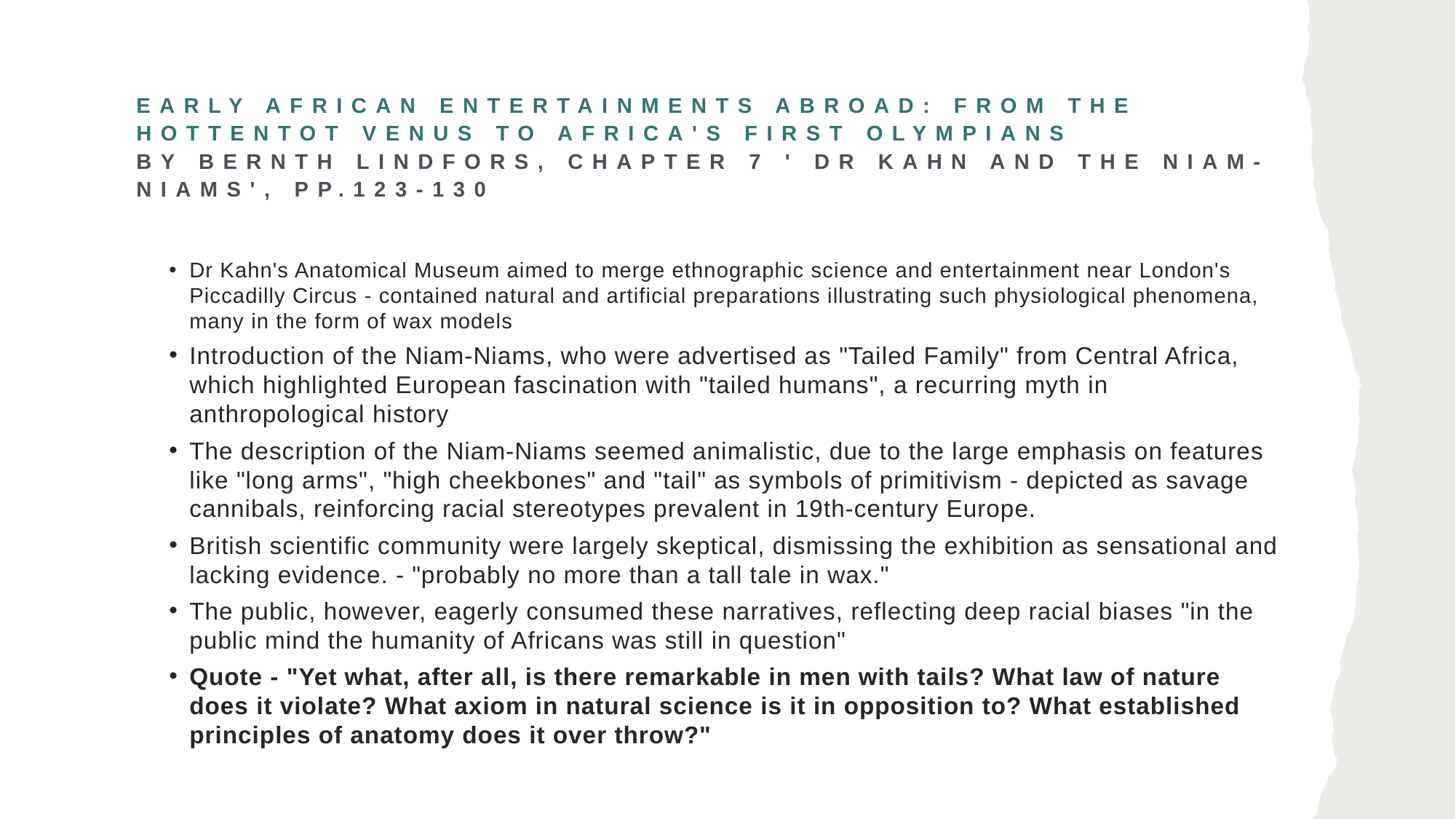

# Early African entertainments abroad: from the Hottentot Venus to Africa's first Olympians
by Bernth Lindfors, Chapter 7 ' Dr Kahn and the Niam-Niams', pp.123-130

Dr Kahn's Anatomical Museum aimed to merge ethnographic science and entertainment near London's Piccadilly Circus - contained natural and artificial preparations illustrating such physiological phenomena, many in the form of wax models
Introduction of the Niam-Niams, who were advertised as "Tailed Family" from Central Africa, which highlighted European fascination with "tailed humans", a recurring myth in anthropological history
The description of the Niam-Niams seemed animalistic, due to the large emphasis on features like "long arms", "high cheekbones" and "tail" as symbols of primitivism - depicted as savage cannibals, reinforcing racial stereotypes prevalent in 19th-century Europe.
British scientific community were largely skeptical, dismissing the exhibition as sensational and lacking evidence. - "probably no more than a tall tale in wax."
The public, however, eagerly consumed these narratives, reflecting deep racial biases "in the public mind the humanity of Africans was still in question"
Quote - "Yet what, after all, is there remarkable in men with tails? What law of nature does it violate? What axiom in natural science is it in opposition to? What established principles of anatomy does it over throw?"